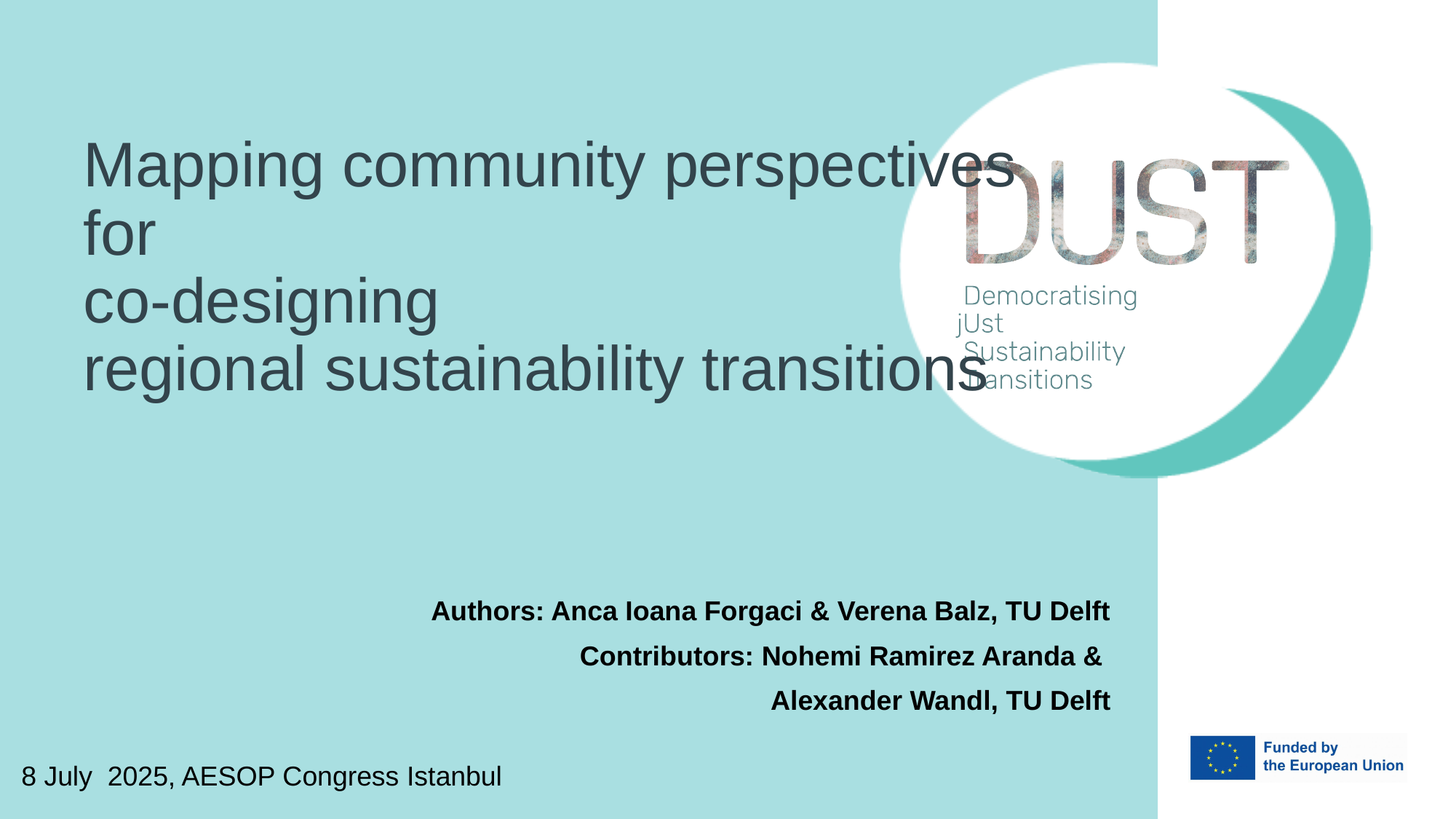

# Mapping community perspectives for co-designing
regional sustainability transitions
Authors: Anca Ioana Forgaci & Verena Balz, TU Delft
Contributors: Nohemi Ramirez Aranda &
Alexander Wandl, TU Delft

8 July  2025, AESOP Congress Istanbul